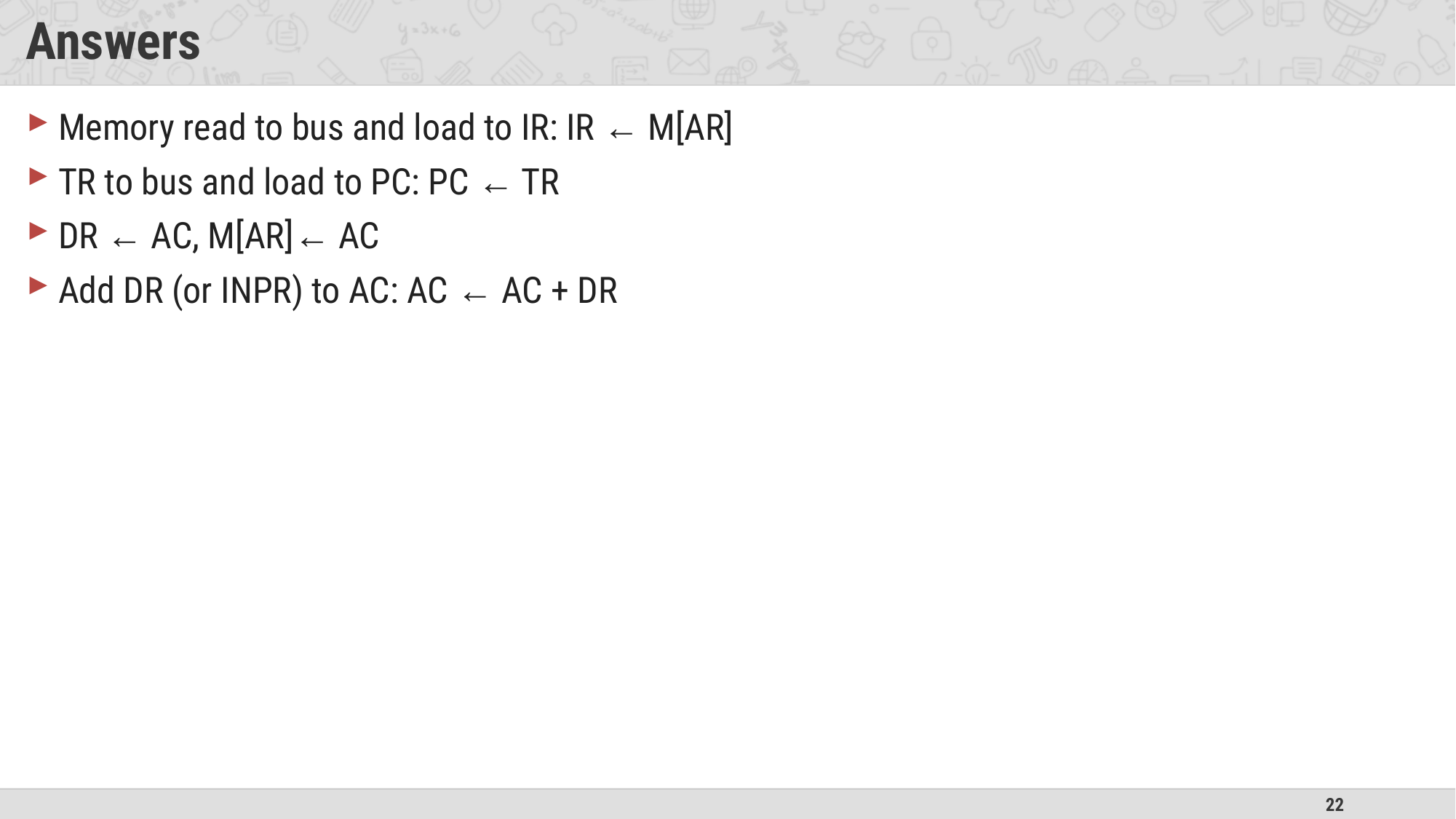

# Answers
Memory read to bus and load to IR: IR ← M[AR]
TR to bus and load to PC: PC ← TR
DR ← AC, M[AR]← AC
Add DR (or INPR) to AC: AC ← AC + DR